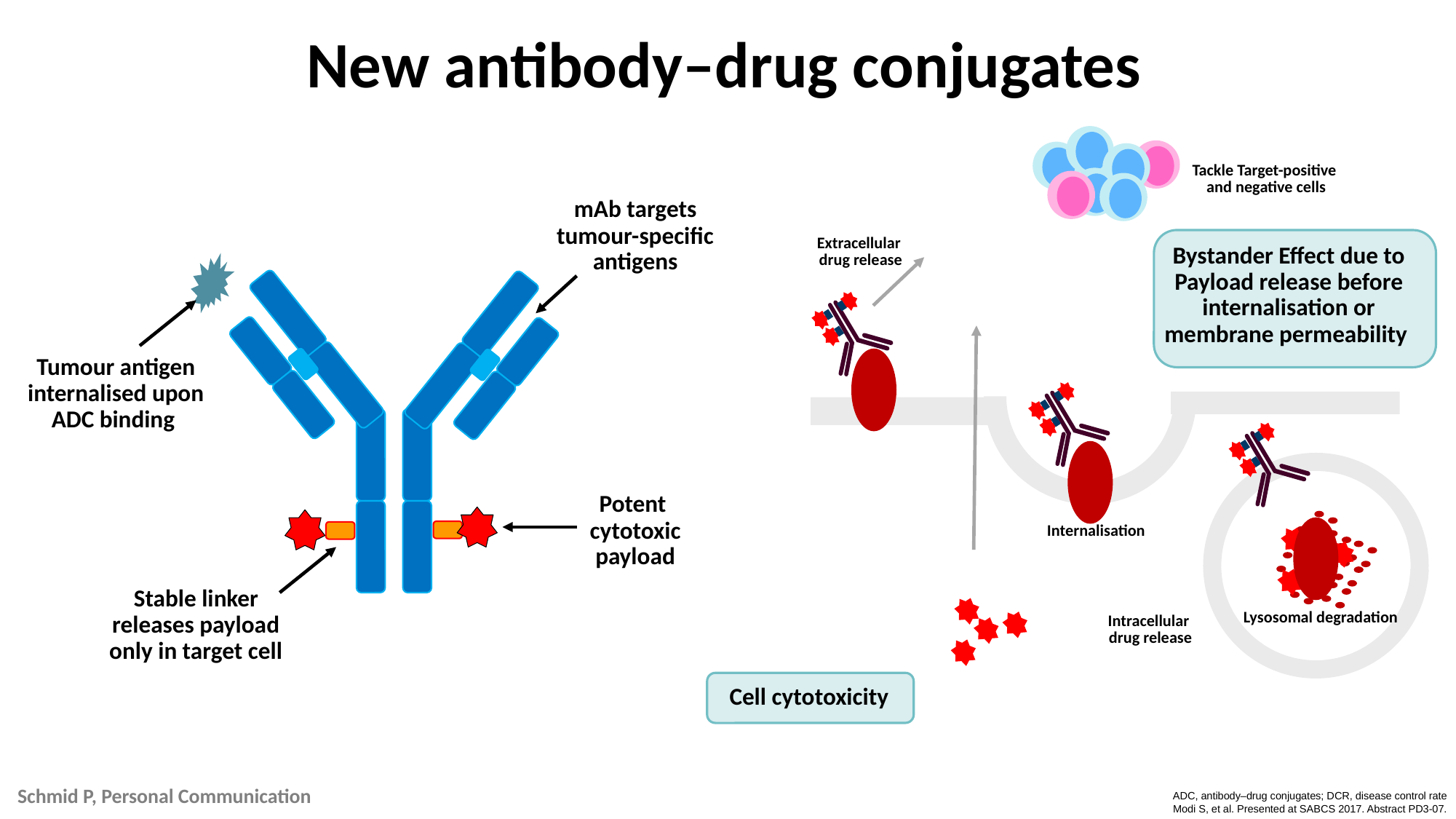

# New antibody–drug conjugates

Tackle Target-positive
and negative cells

mAb targets tumour-specific antigens

Bystander Effect due to
Payload release before internalisation or membrane permeability
Extracellular
drug release

Tumour antigen internalised upon ADC binding

Potent
cytotoxic payload

Internalisation

Stable linker releases payload only in target cell

Lysosomal degradation
Intracellular
drug release

Cell cytotoxicity
Schmid P, Personal Communication
ADC, antibody–drug conjugates; DCR, disease control rate
Modi S, et al. Presented at SABCS 2017. Abstract PD3-07.